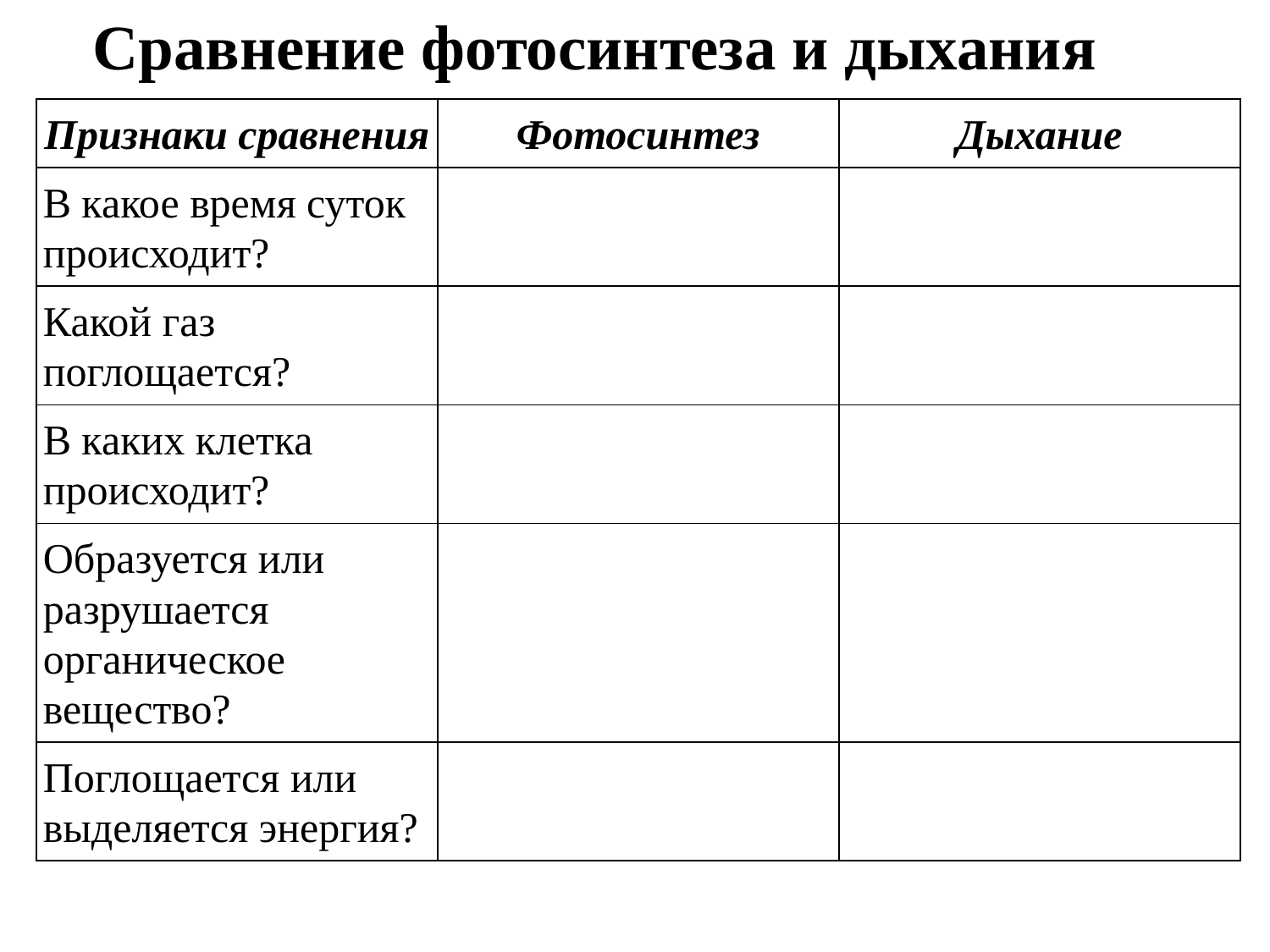

Сравнение фотосинтеза и дыхания
| Признаки сравнения | Фотосинтез | Дыхание |
| --- | --- | --- |
| В какое время суток происходит? |  |  |
| Какой газ поглощается? |  |  |
| В каких клетка происходит? |  |  |
| Образуется или разрушается органическое вещество? |  |  |
| Поглощается или выделяется энергия? |  |  |